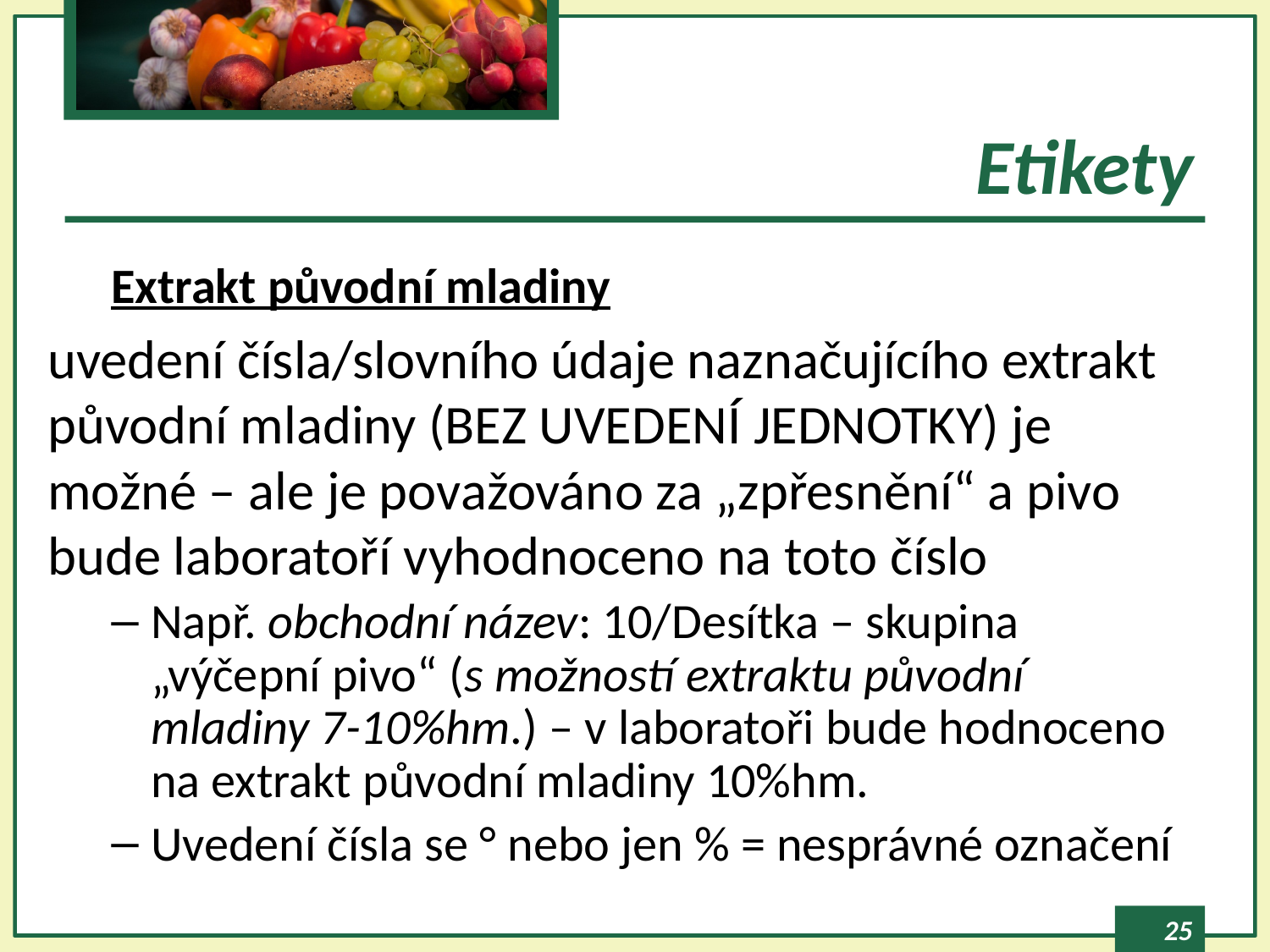

# Etikety
Extrakt původní mladiny
uvedení čísla/slovního údaje naznačujícího extrakt původní mladiny (BEZ UVEDENÍ JEDNOTKY) je možné – ale je považováno za „zpřesnění“ a pivo bude laboratoří vyhodnoceno na toto číslo
Např. obchodní název: 10/Desítka – skupina „výčepní pivo“ (s možností extraktu původní mladiny 7-10%hm.) – v laboratoři bude hodnoceno na extrakt původní mladiny 10%hm.
Uvedení čísla se ° nebo jen % = nesprávné označení